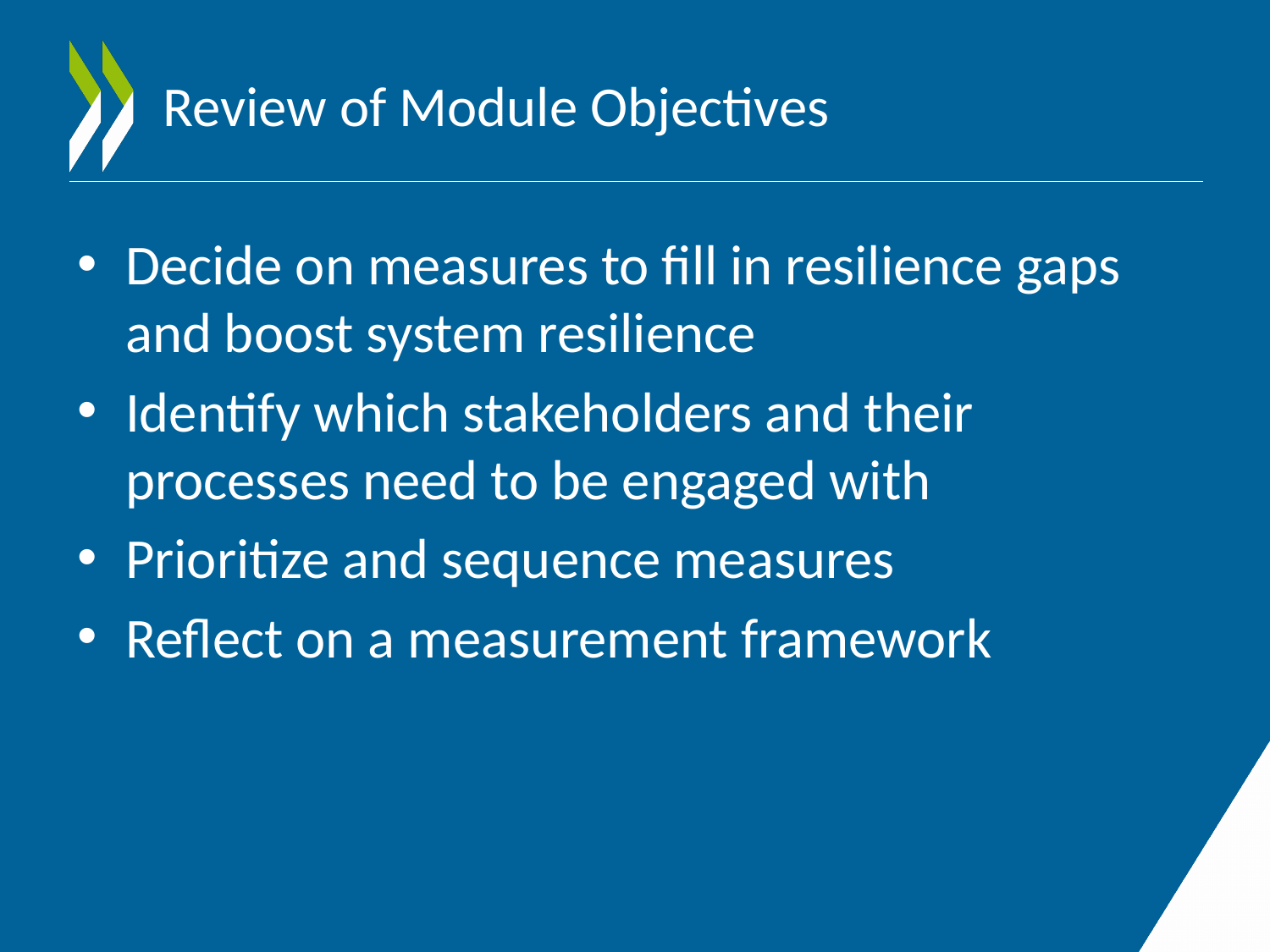

# Review of Module Objectives
Decide on measures to fill in resilience gaps and boost system resilience
Identify which stakeholders and their processes need to be engaged with
Prioritize and sequence measures
Reflect on a measurement framework